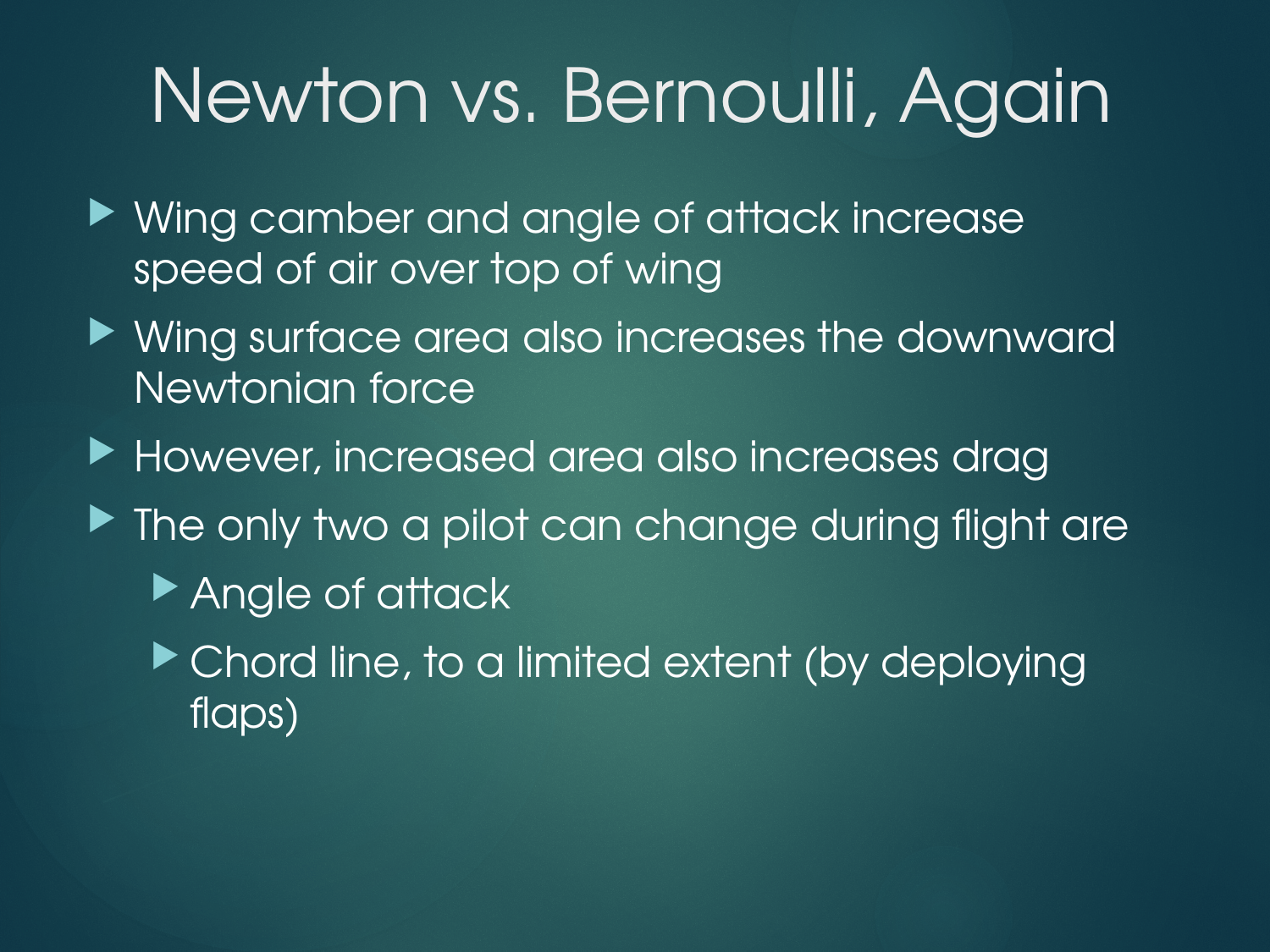

# Newton vs. Bernoulli, Again
Wing camber and angle of attack increase speed of air over top of wing
Wing surface area also increases the downward Newtonian force
However, increased area also increases drag
The only two a pilot can change during flight are
Angle of attack
Chord line, to a limited extent (by deploying flaps)